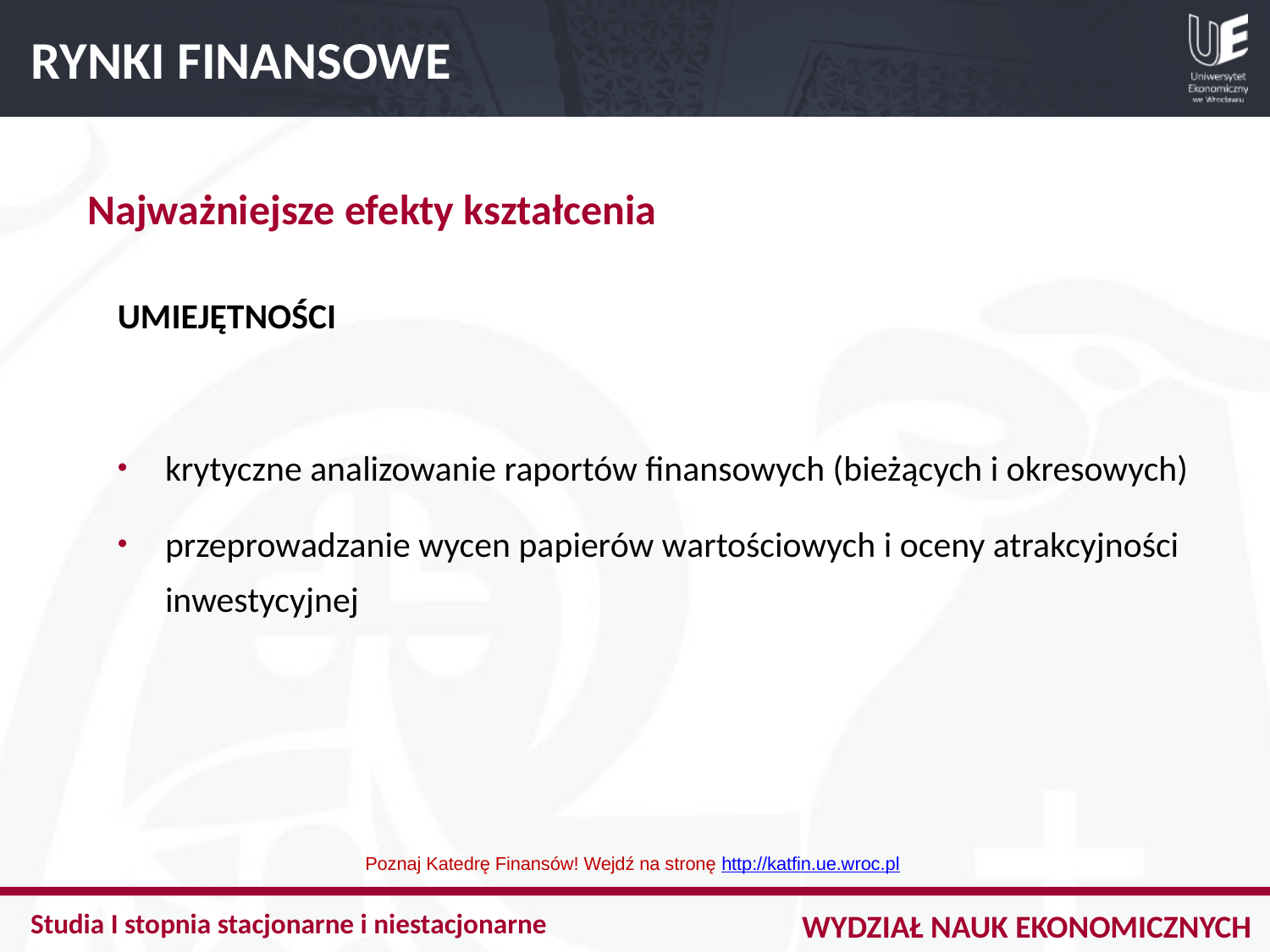

RYNKI FINANSOWE
Najważniejsze efekty kształcenia
UMIEJĘTNOŚCI

krytyczne analizowanie raportów finansowych (bieżących i okresowych)
przeprowadzanie wycen papierów wartościowych i oceny atrakcyjności inwestycyjnej